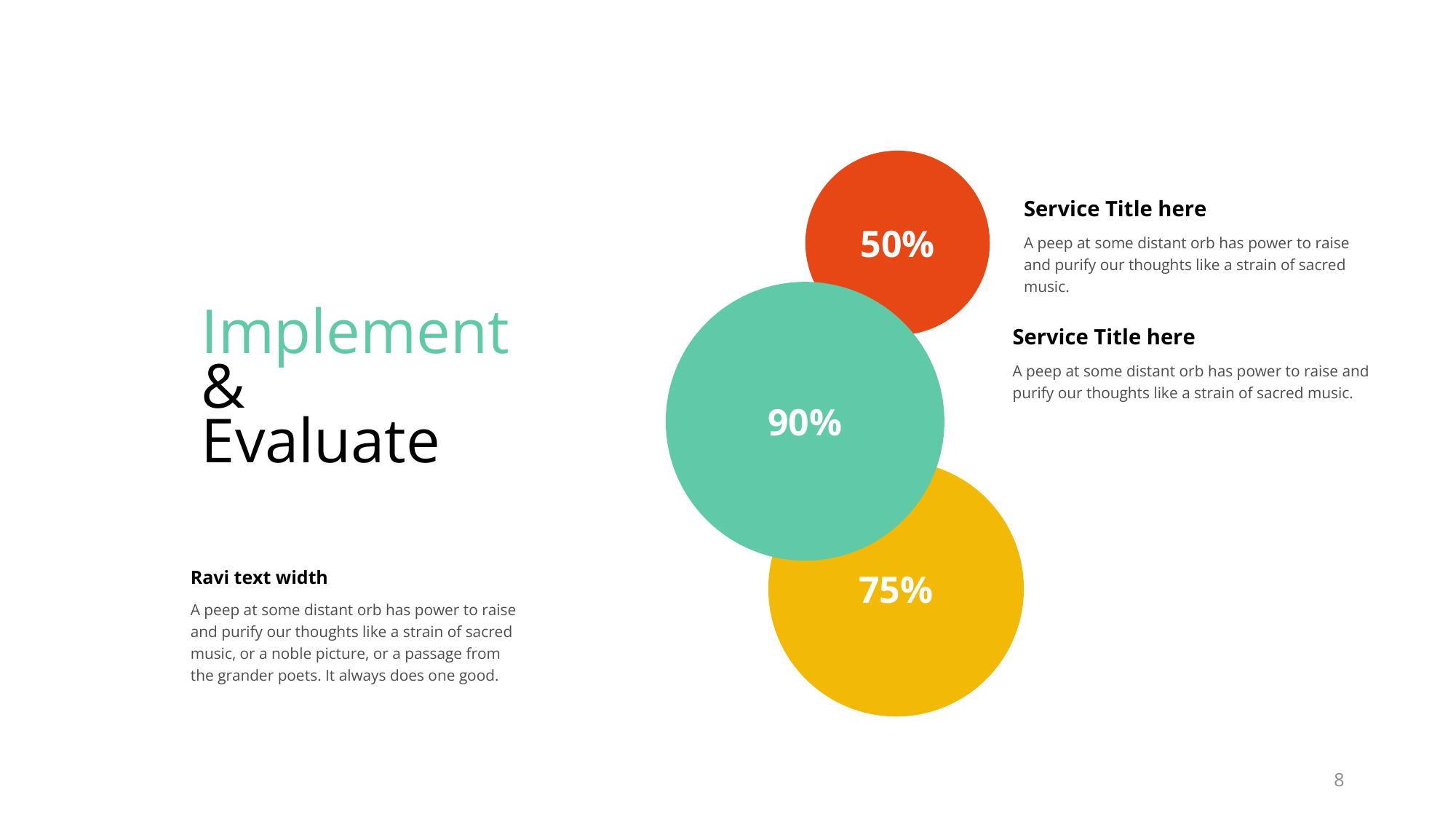

50%
Service Title here
A peep at some distant orb has power to raise and purify our thoughts like a strain of sacred music.
90%
# Implement & Evaluate
Service Title here
A peep at some distant orb has power to raise and purify our thoughts like a strain of sacred music.

75%
Service Title here
A peep at some distant orb has power to raise and purify our thoughts like a strain of sacred music.
Ravi text width
A peep at some distant orb has power to raise and purify our thoughts like a strain of sacred music, or a noble picture, or a passage from the grander poets. It always does one good.
8